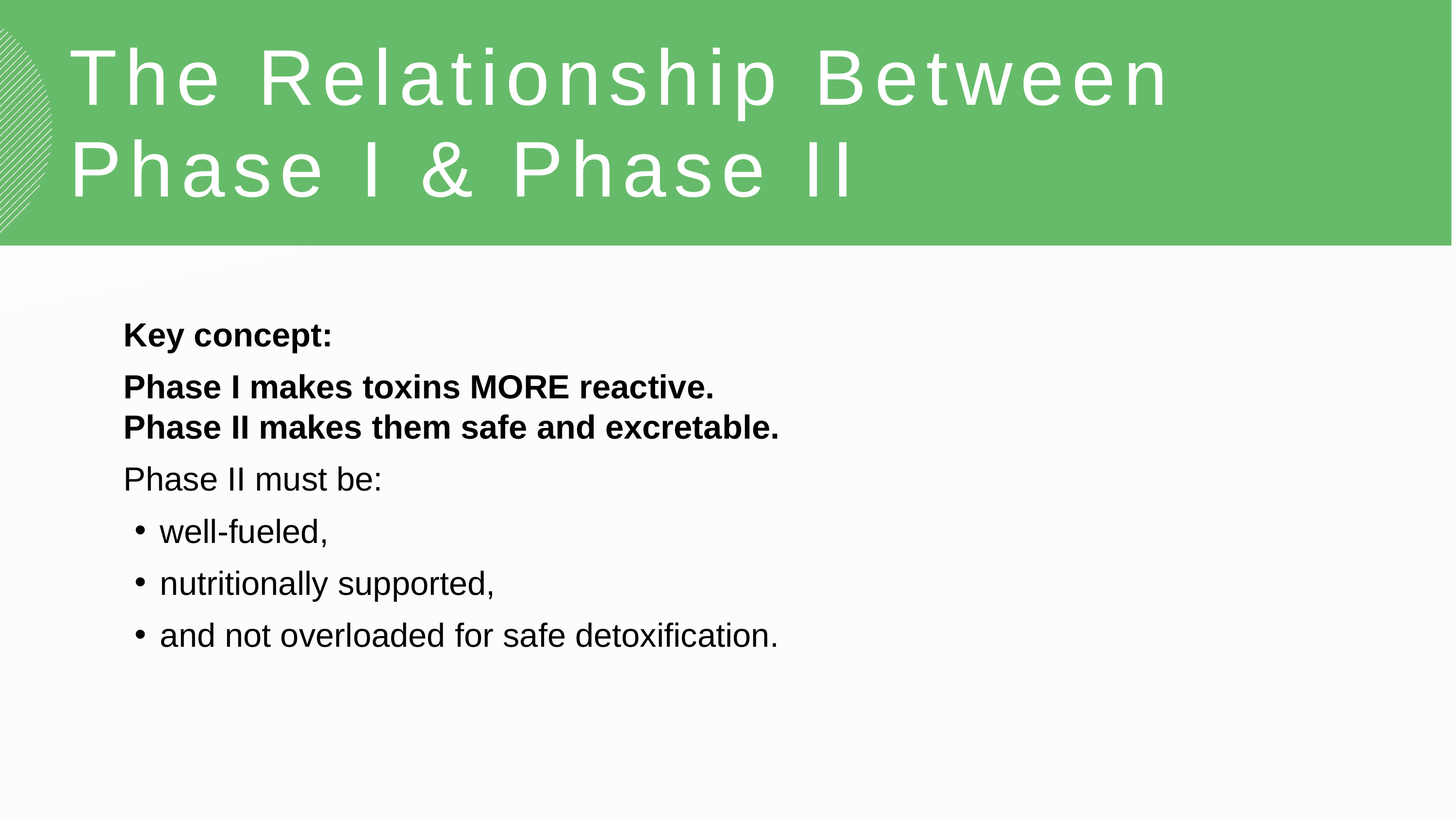

The Relationship Between
Phase I & Phase II
Key concept:
Phase I makes toxins MORE reactive.
Phase II makes them safe and excretable.
Phase II must be:
well-fueled,
nutritionally supported,
and not overloaded for safe detoxification.
78